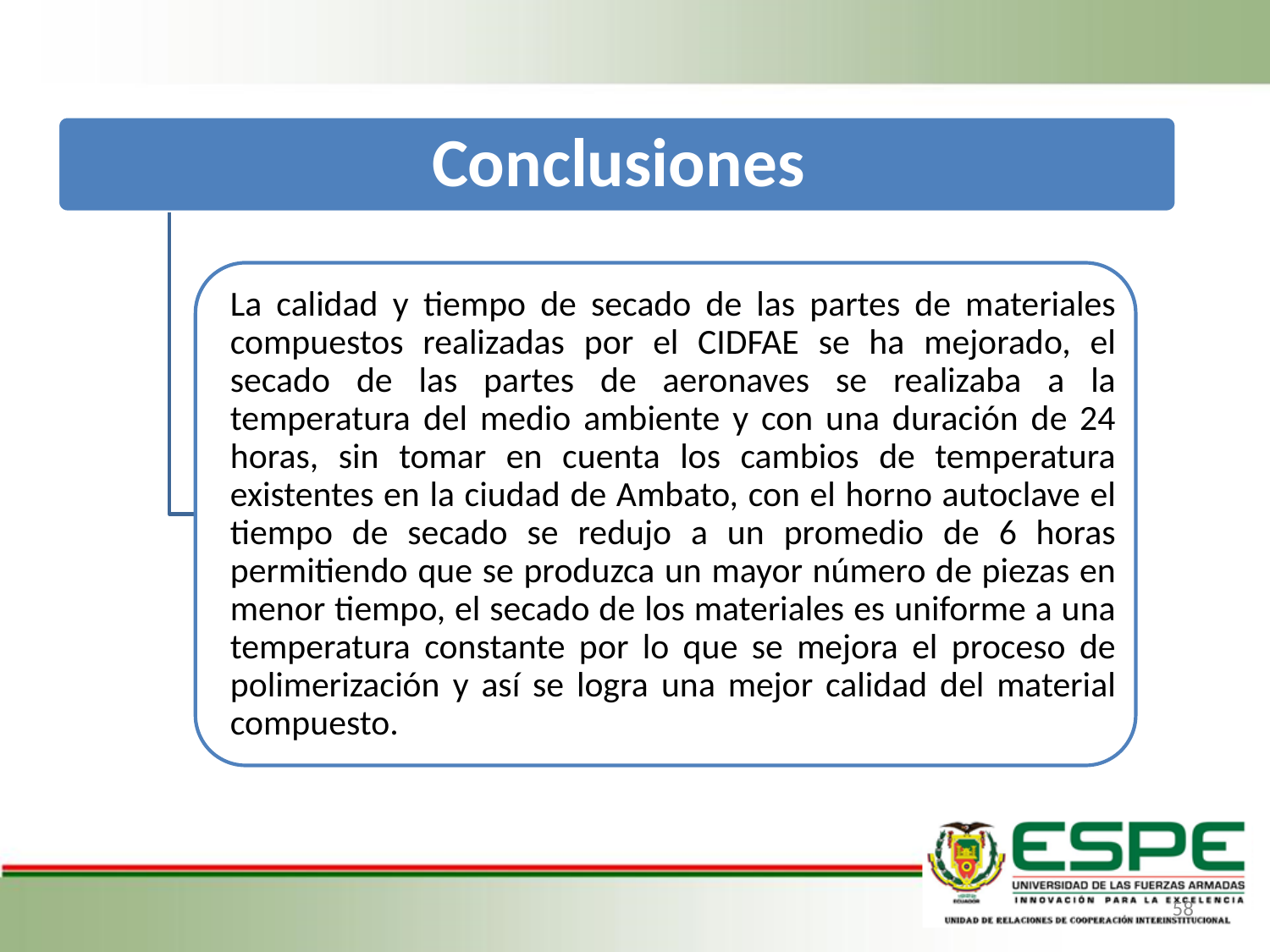

Conclusiones
La calidad y tiempo de secado de las partes de materiales compuestos realizadas por el CIDFAE se ha mejorado, el secado de las partes de aeronaves se realizaba a la temperatura del medio ambiente y con una duración de 24 horas, sin tomar en cuenta los cambios de temperatura existentes en la ciudad de Ambato, con el horno autoclave el tiempo de secado se redujo a un promedio de 6 horas permitiendo que se produzca un mayor número de piezas en menor tiempo, el secado de los materiales es uniforme a una temperatura constante por lo que se mejora el proceso de polimerización y así se logra una mejor calidad del material compuesto.

58